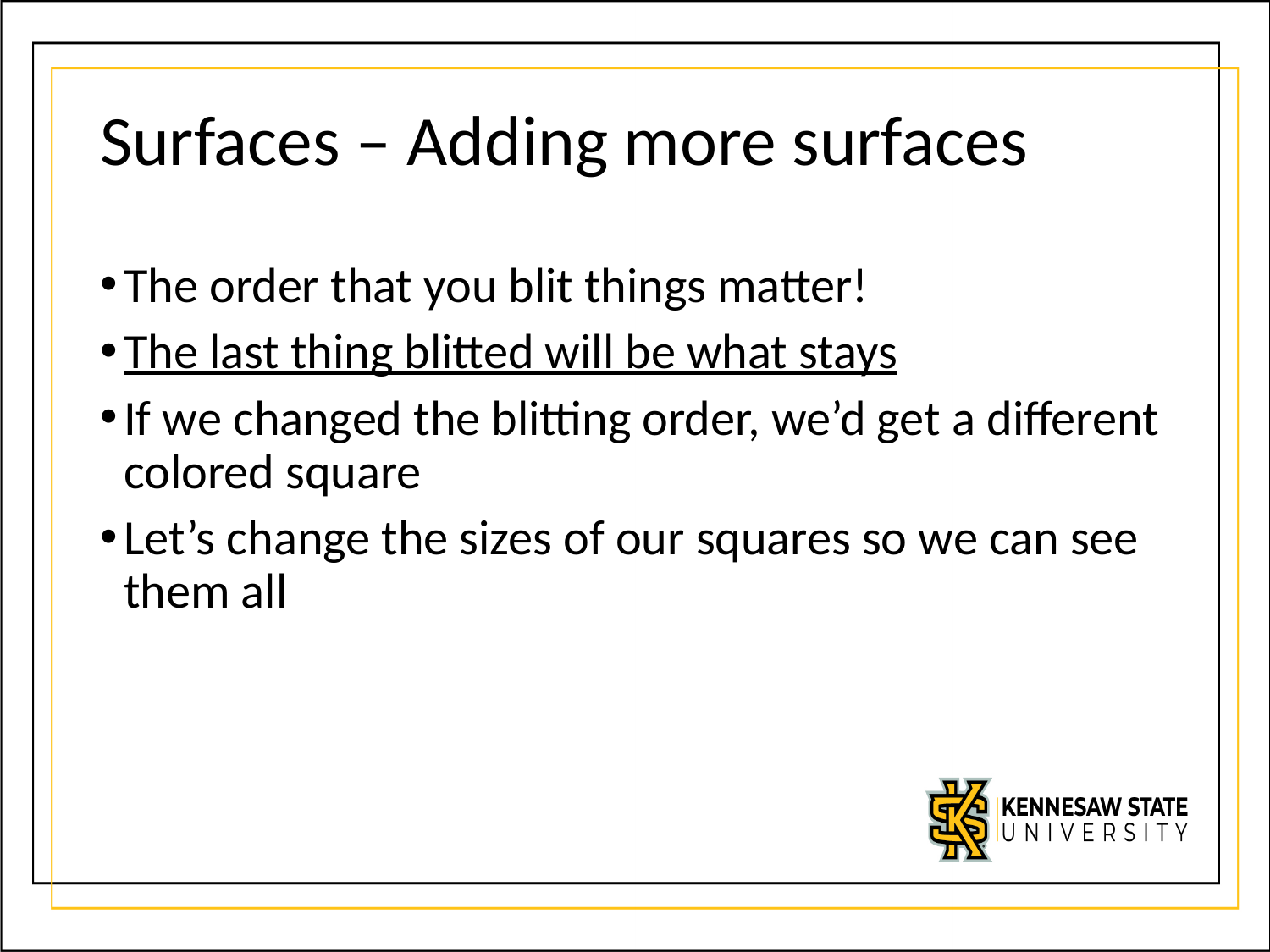

# Surfaces – Adding more surfaces
The order that you blit things matter!
The last thing blitted will be what stays
If we changed the blitting order, we’d get a different colored square
Let’s change the sizes of our squares so we can see them all